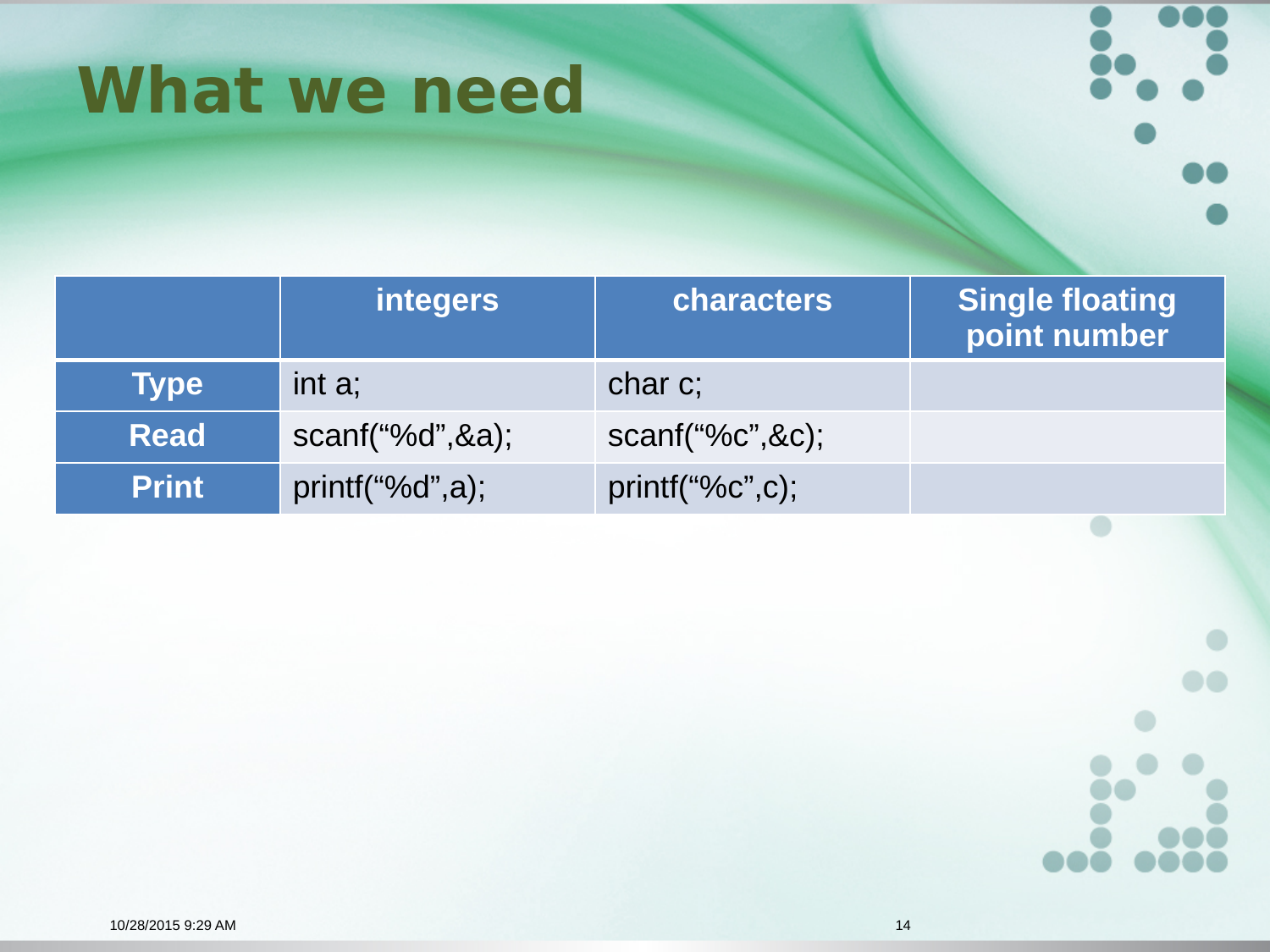

# What we need

|  | integers | characters | Single floating point number |
| --- | --- | --- | --- |
| Type | int a; | char c; |  |
| Read | scanf(“%d”,&a); | scanf(“%c”,&c); |  |
| Print | printf(“%d”,a); | printf(“%c”,c); |  |
10/28/2015 9:29 AM
14